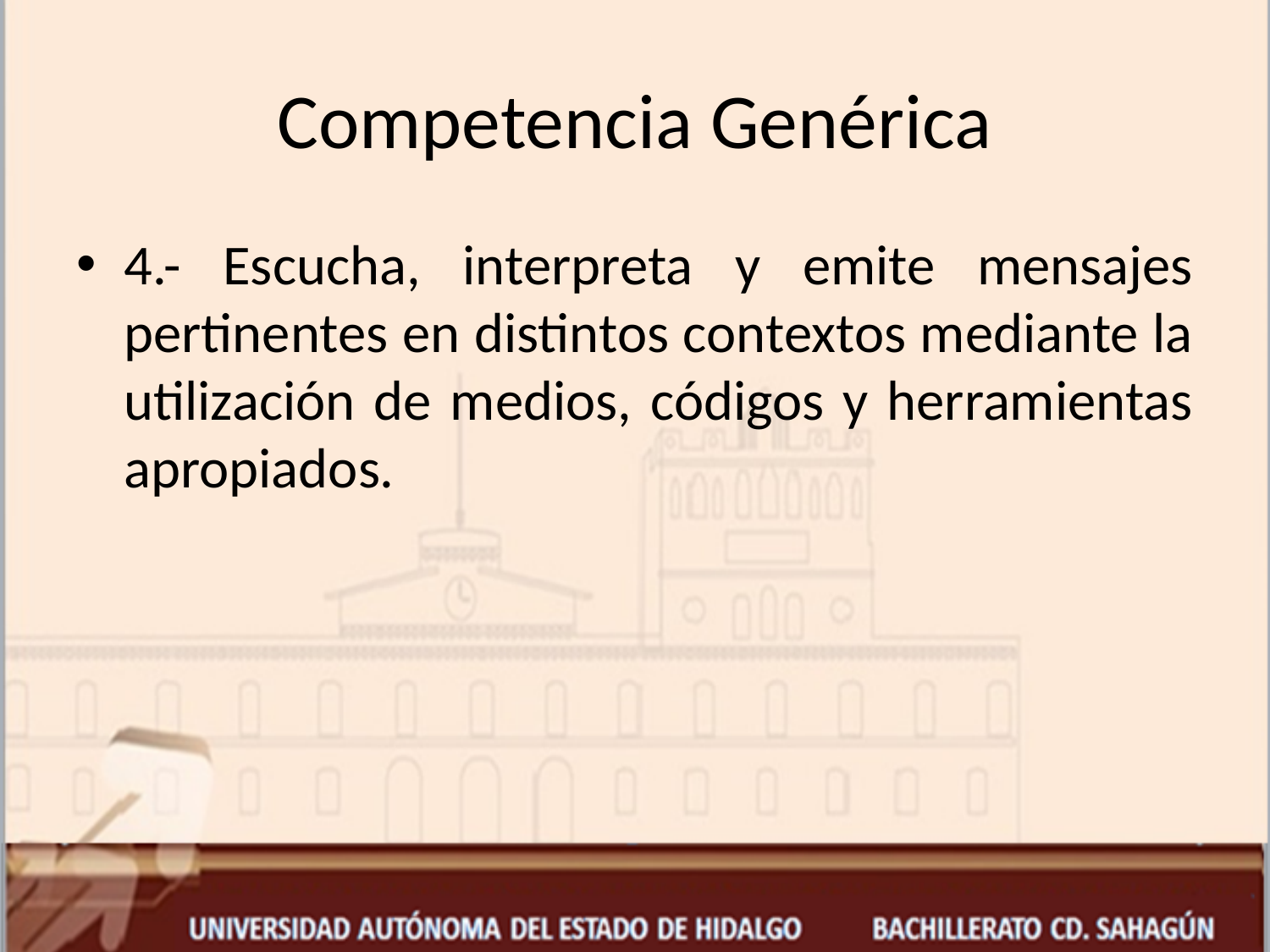

# Competencia Genérica
4.- Escucha, interpreta y emite mensajes pertinentes en distintos contextos mediante la utilización de medios, códigos y herramientas apropiados.